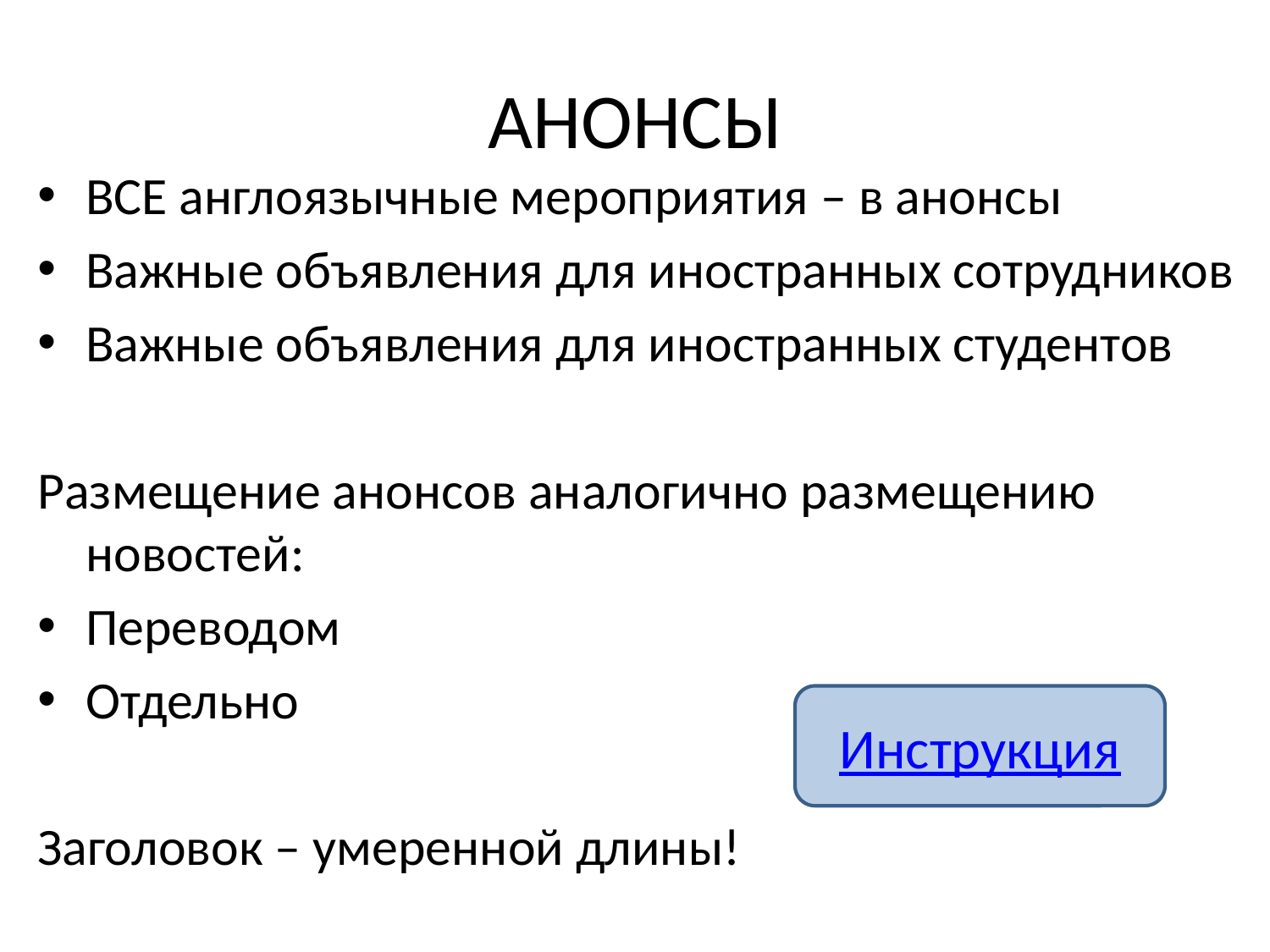

# АНОНСЫ
ВСЕ англоязычные мероприятия – в анонсы
Важные объявления для иностранных сотрудников
Важные объявления для иностранных студентов

Размещение анонсов аналогично размещению новостей:
Переводом
Отдельно

Заголовок – умеренной длины!

Инструкция